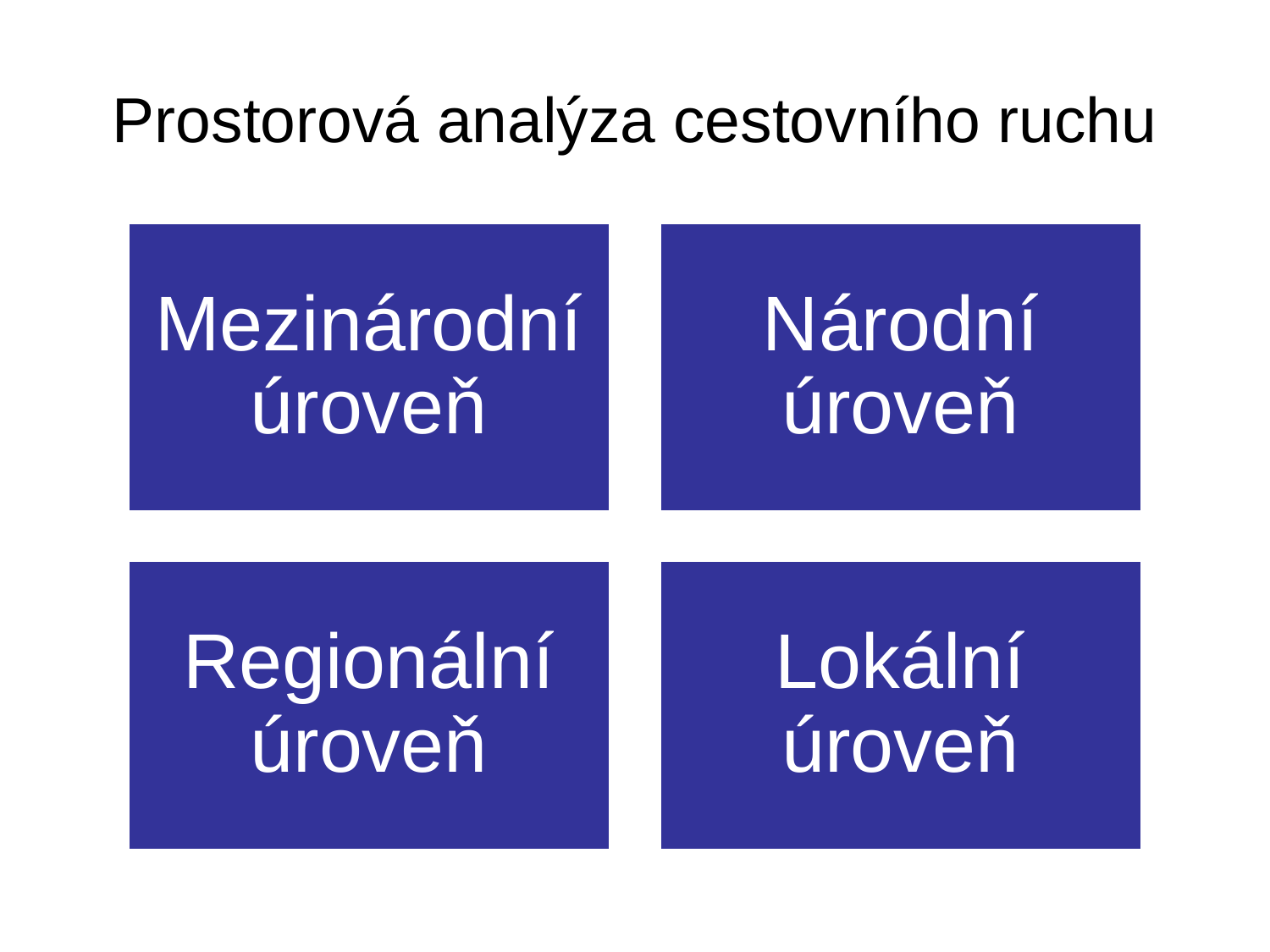

# Prostorová analýza cestovního ruchu
Mezinárodní úroveň
Národní úroveň
Regionální úroveň
Lokální úroveň